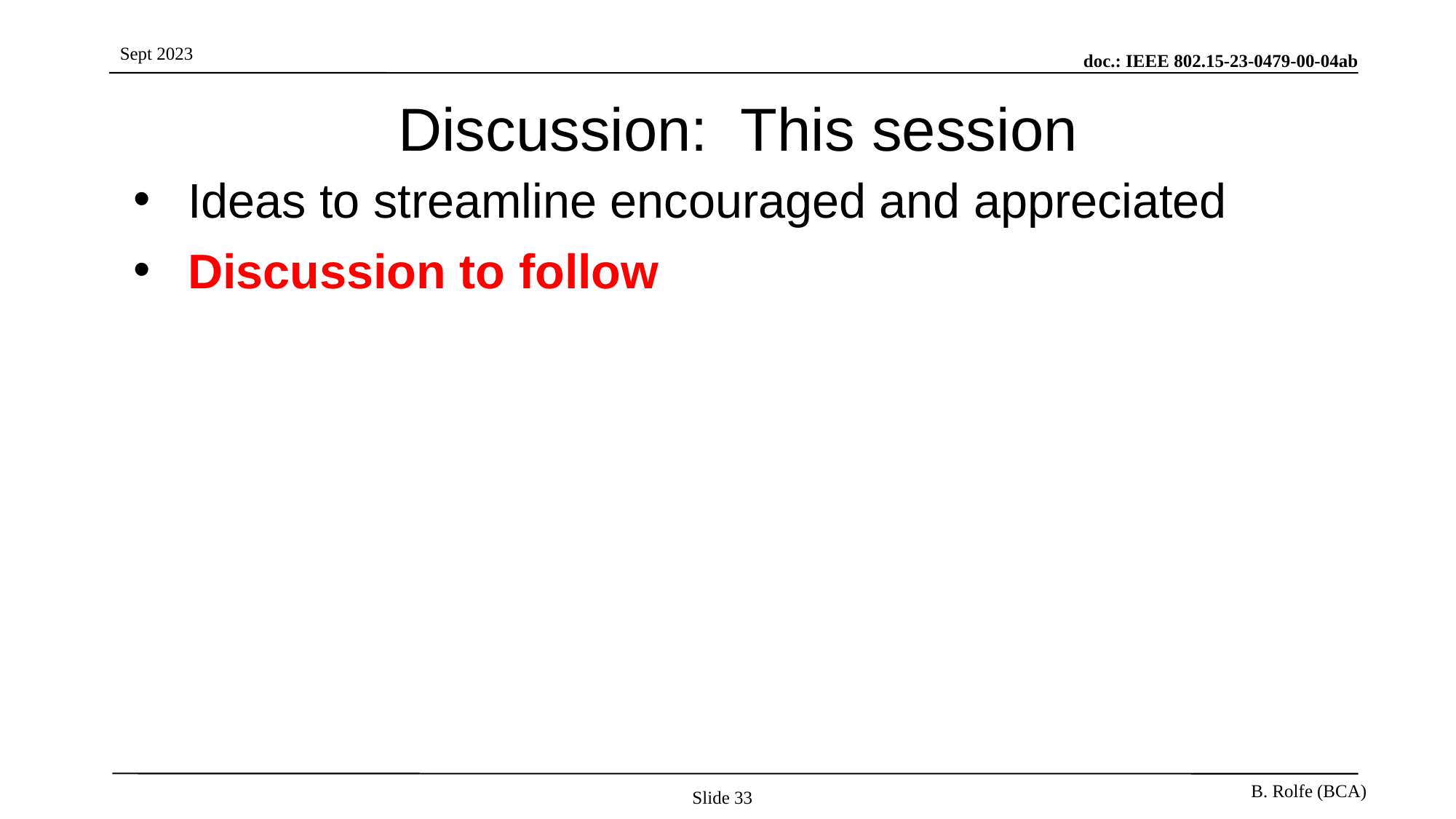

# Discussion:  This session
Ideas to streamline encouraged and appreciated
Discussion to follow

Slide 33